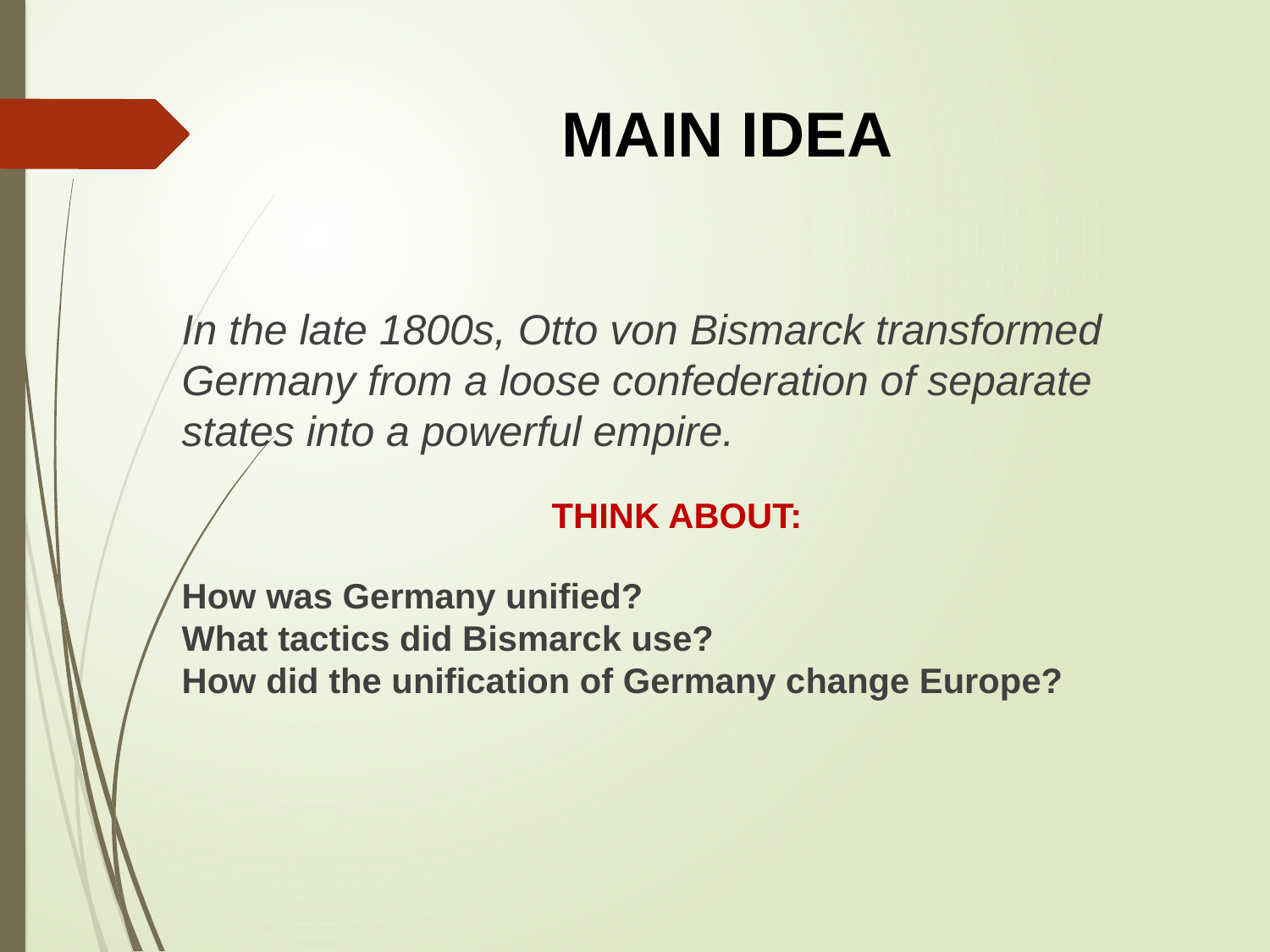

# MAIN IDEA
In the late 1800s, Otto von Bismarck transformed
Germany from a loose confederation of separate
states into a powerful empire.

THINK ABOUT:

How was Germany unified?
What tactics did Bismarck use?
How did the unification of Germany change Europe?